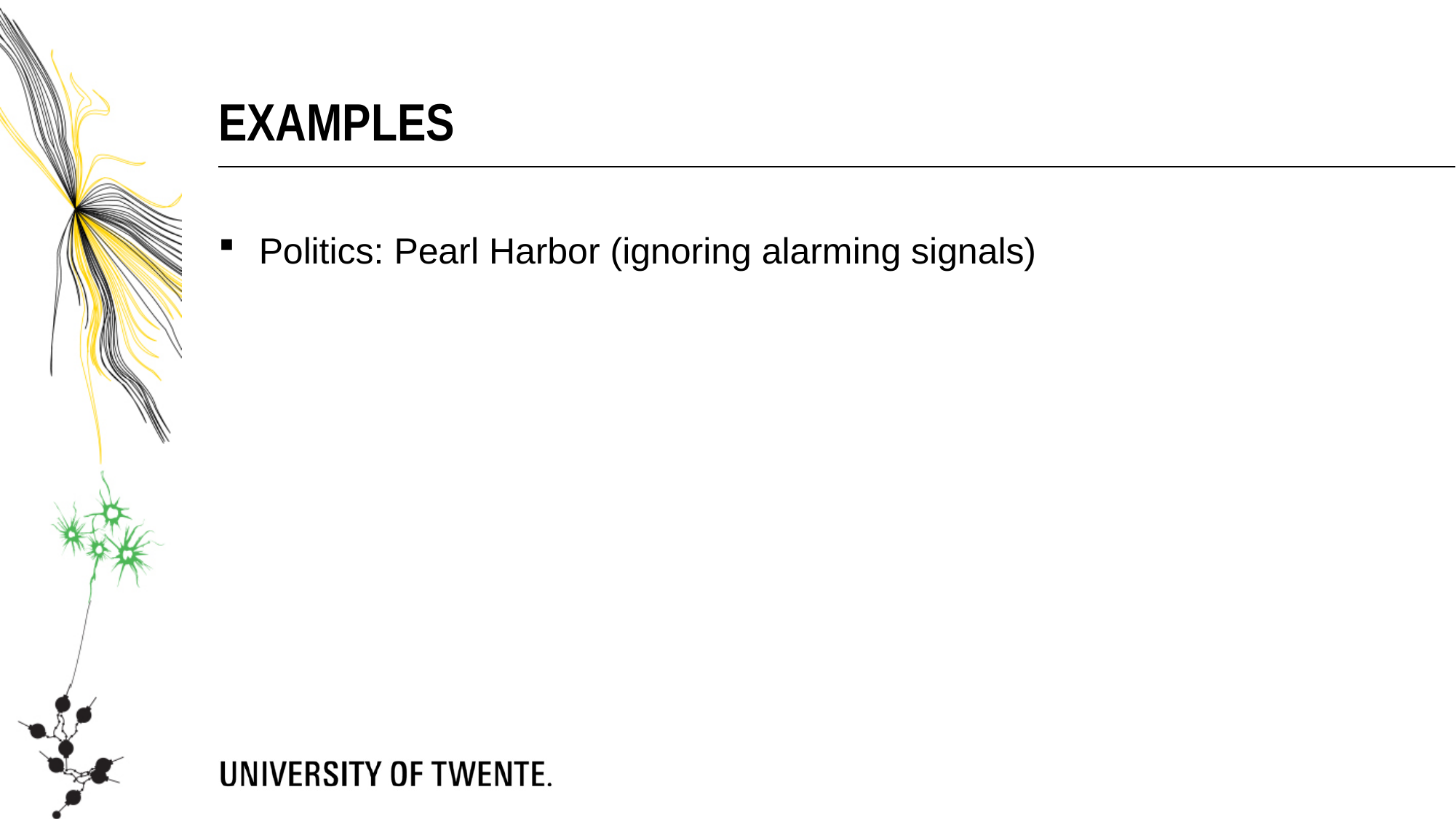

examples
Politics: Pearl Harbor (ignoring alarming signals)